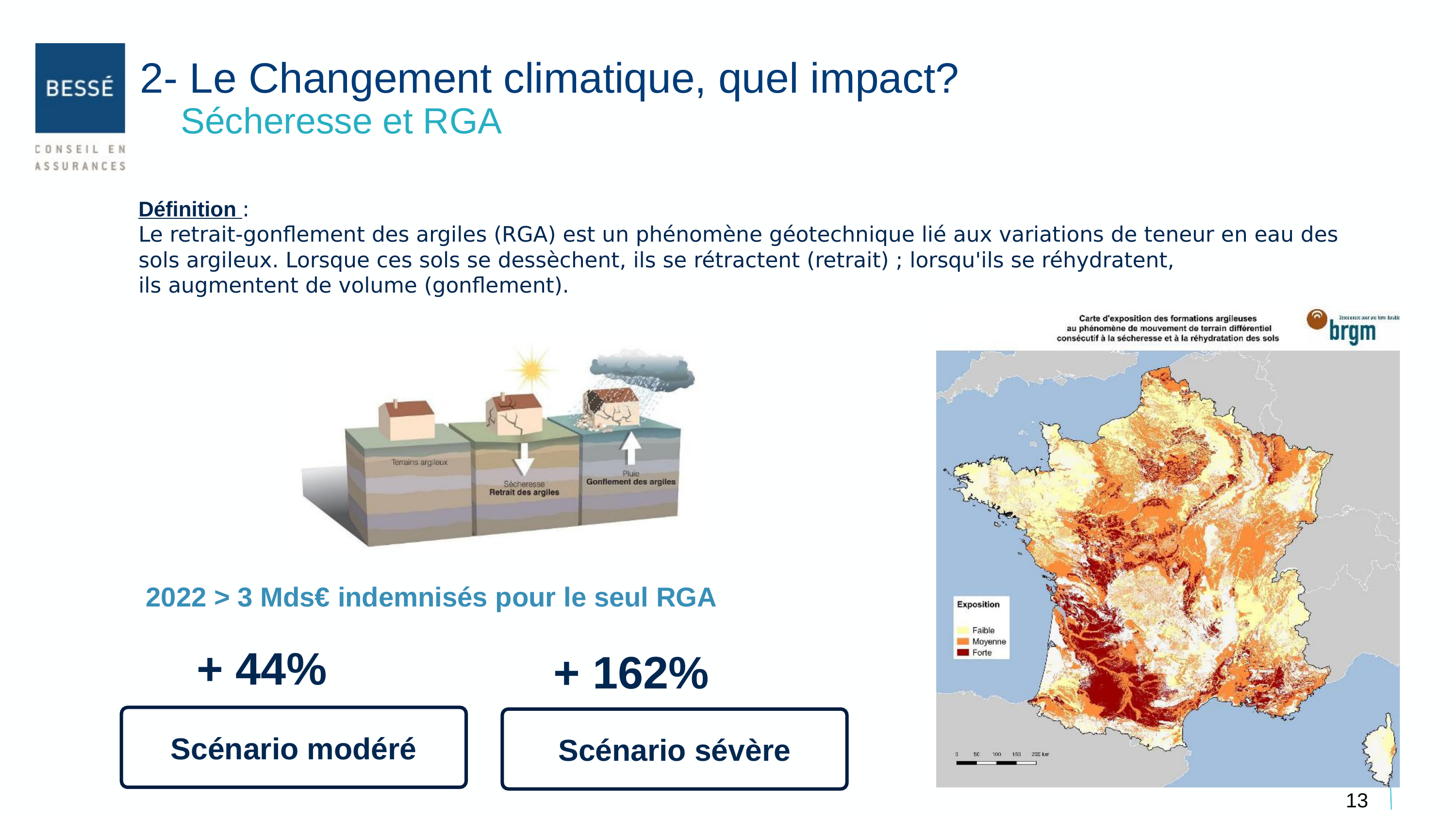

2- Le Changement climatique, quel impact?
    Sécheresse et RGA

Définition :
Le retrait-gonflement des argiles (RGA) est un phénomène géotechnique lié aux variations de teneur en eau des
sols argileux. Lorsque ces sols se dessèchent, ils se rétractent (retrait) ; lorsqu'ils se réhydratent,
ils augmentent de volume (gonflement).

2022 > 3 Mds€ indemnisés pour le seul RGA
+ 44%
+ 162%

Scénario modéré

Scénario sévère

13